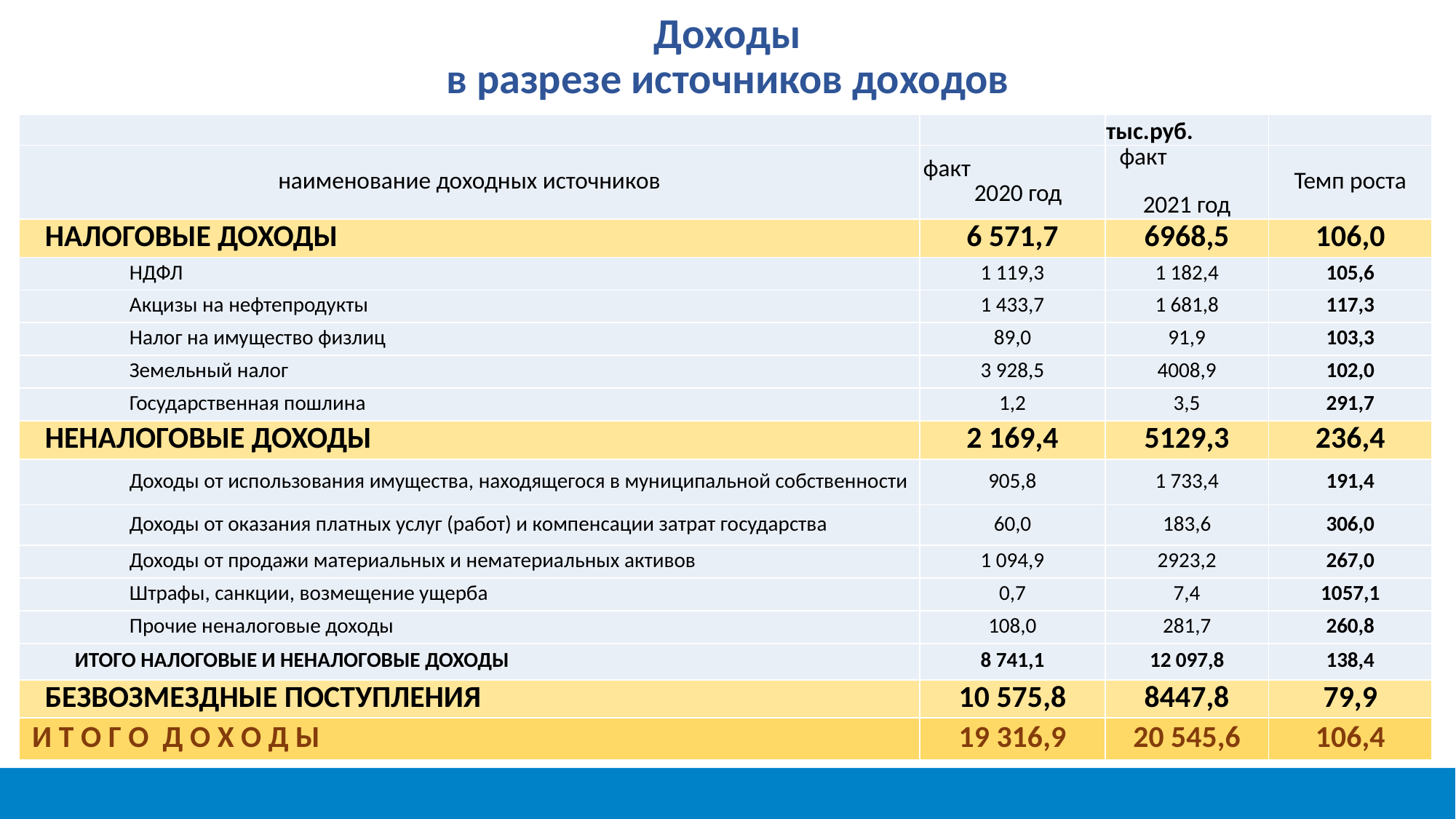

# Доходы в разрезе источников доходов
|  |  | тыс.руб. |  |
| --- | --- | --- | --- |
| наименование доходных источников | факт 2020 год | факт 2021 год | Темп роста |
| НАЛОГОВЫЕ ДОХОДЫ | 6 571,7 | 6968,5 | 106,0 |
| НДФЛ | 1 119,3 | 1 182,4 | 105,6 |
| Акцизы на нефтепродукты | 1 433,7 | 1 681,8 | 117,3 |
| Налог на имущество физлиц | 89,0 | 91,9 | 103,3 |
| Земельный налог | 3 928,5 | 4008,9 | 102,0 |
| Государственная пошлина | 1,2 | 3,5 | 291,7 |
| НЕНАЛОГОВЫЕ ДОХОДЫ | 2 169,4 | 5129,3 | 236,4 |
| Доходы от использования имущества, находящегося в муниципальной собственности | 905,8 | 1 733,4 | 191,4 |
| Доходы от оказания платных услуг (работ) и компенсации затрат государства | 60,0 | 183,6 | 306,0 |
| Доходы от продажи материальных и нематериальных активов | 1 094,9 | 2923,2 | 267,0 |
| Штрафы, санкции, возмещение ущерба | 0,7 | 7,4 | 1057,1 |
| Прочие неналоговые доходы | 108,0 | 281,7 | 260,8 |
| ИТОГО НАЛОГОВЫЕ И НЕНАЛОГОВЫЕ ДОХОДЫ | 8 741,1 | 12 097,8 | 138,4 |
| БЕЗВОЗМЕЗДНЫЕ ПОСТУПЛЕНИЯ | 10 575,8 | 8447,8 | 79,9 |
| И Т О Г О Д О Х О Д Ы | 19 316,9 | 20 545,6 | 106,4 |